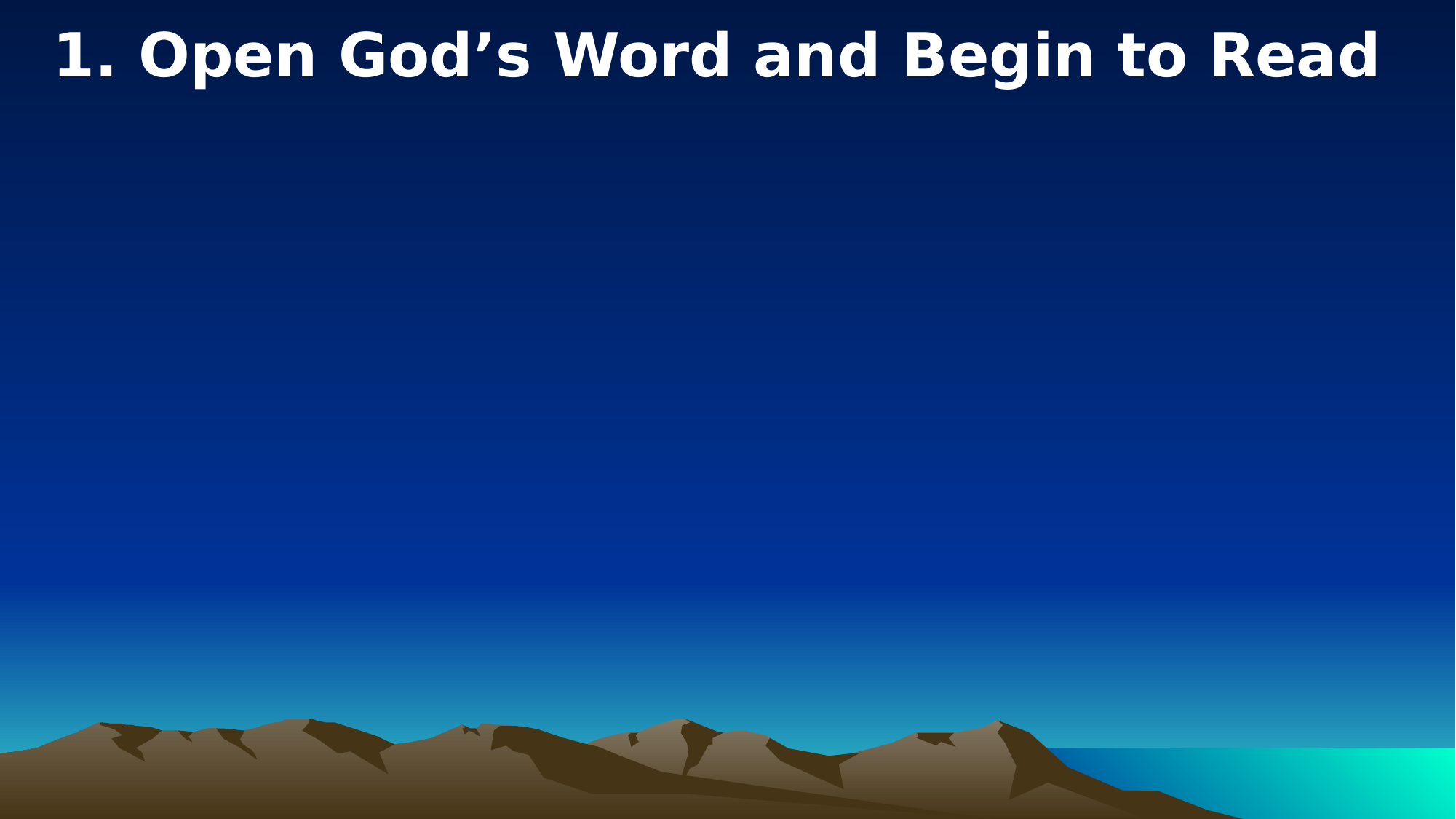

1. Open God’s Word and Begin to Read